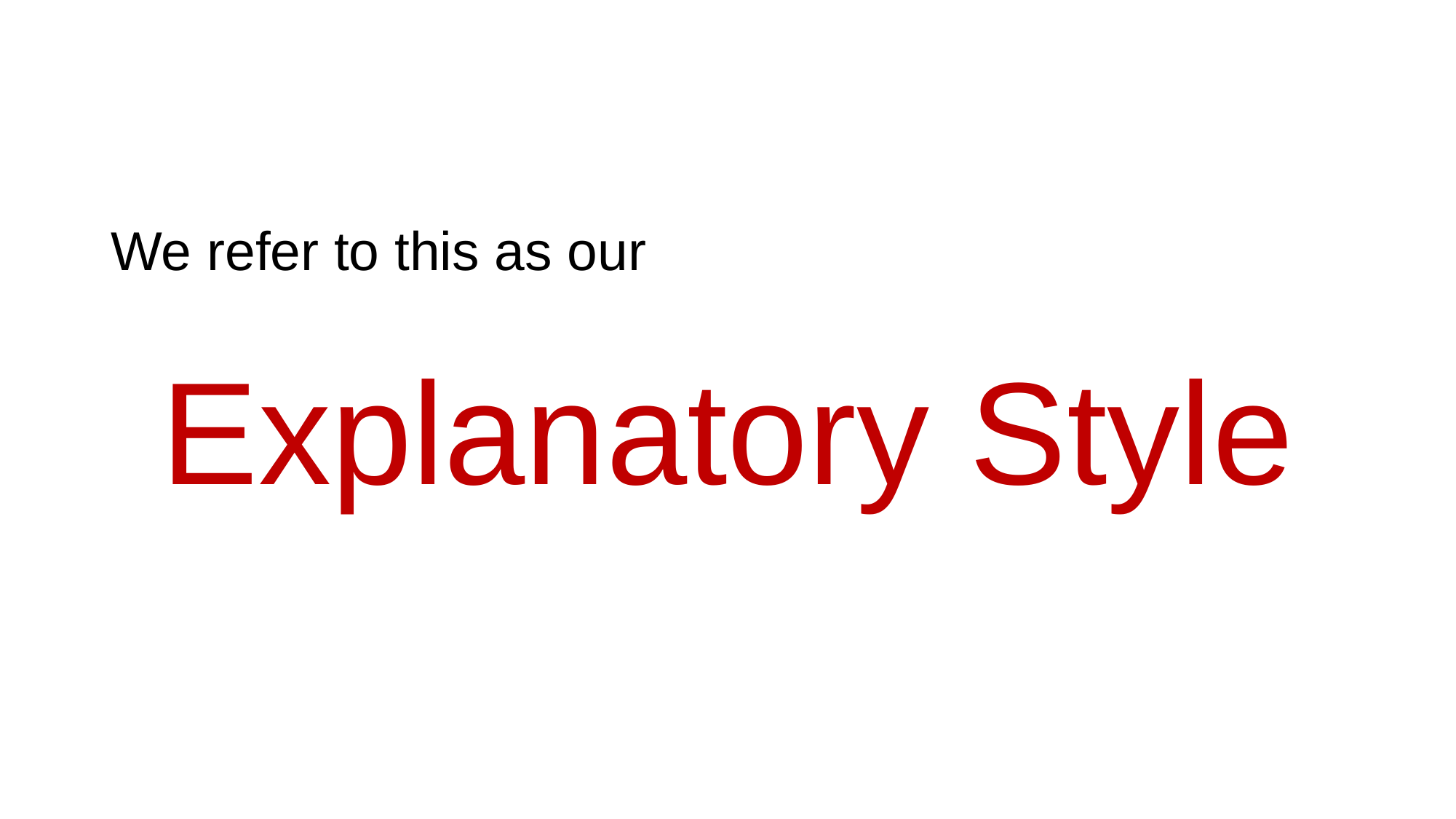

#
We refer to this as our

Explanatory Style